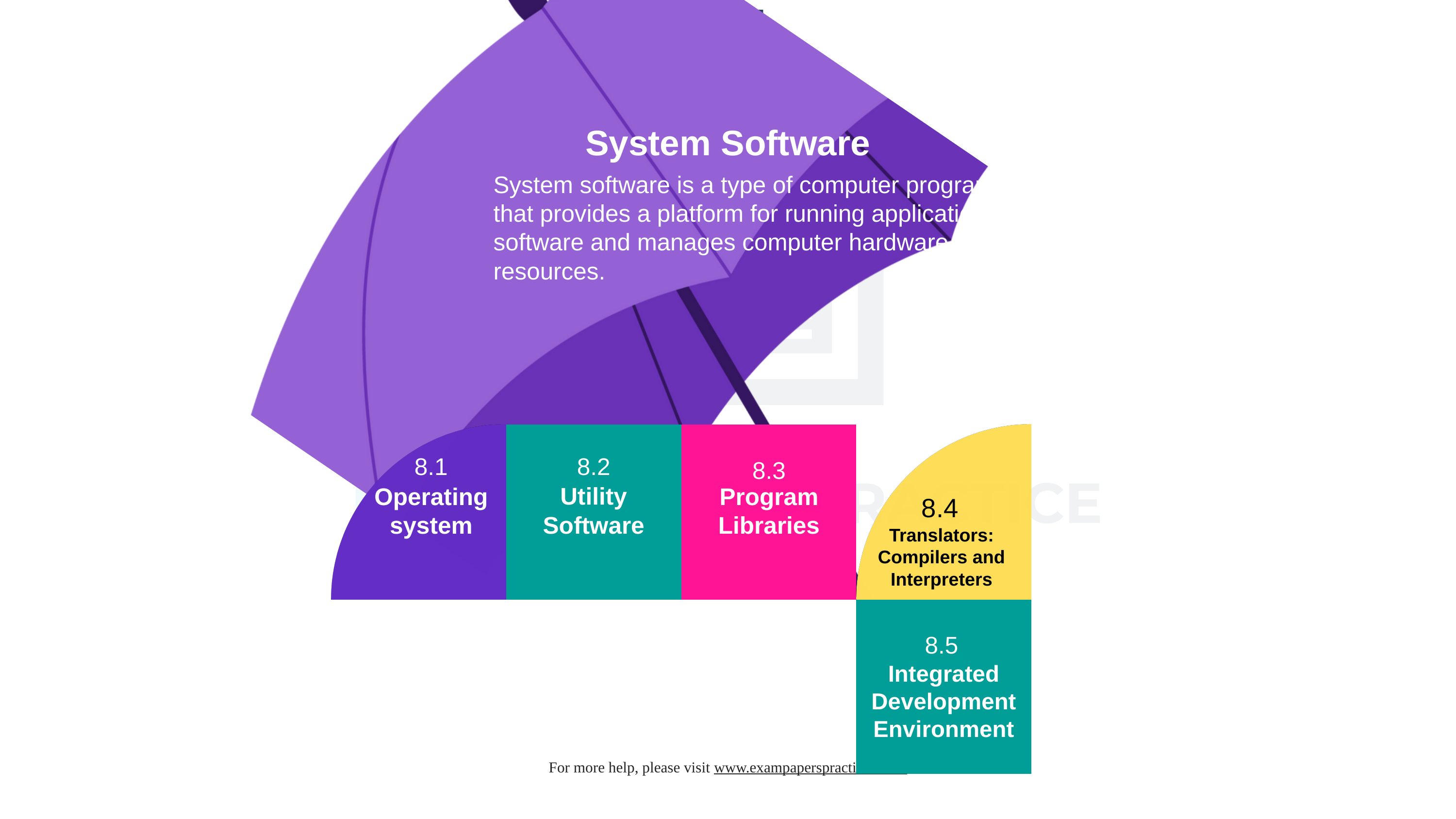

System Software
System software is a type of computer program that provides a platform for running application software and manages computer hardware resources.

8.2
8.1
8.3
Utility Software
Operating system
Program Libraries
8.4
Translators: Compilers and Interpreters

8.5
Integrated Development Environment